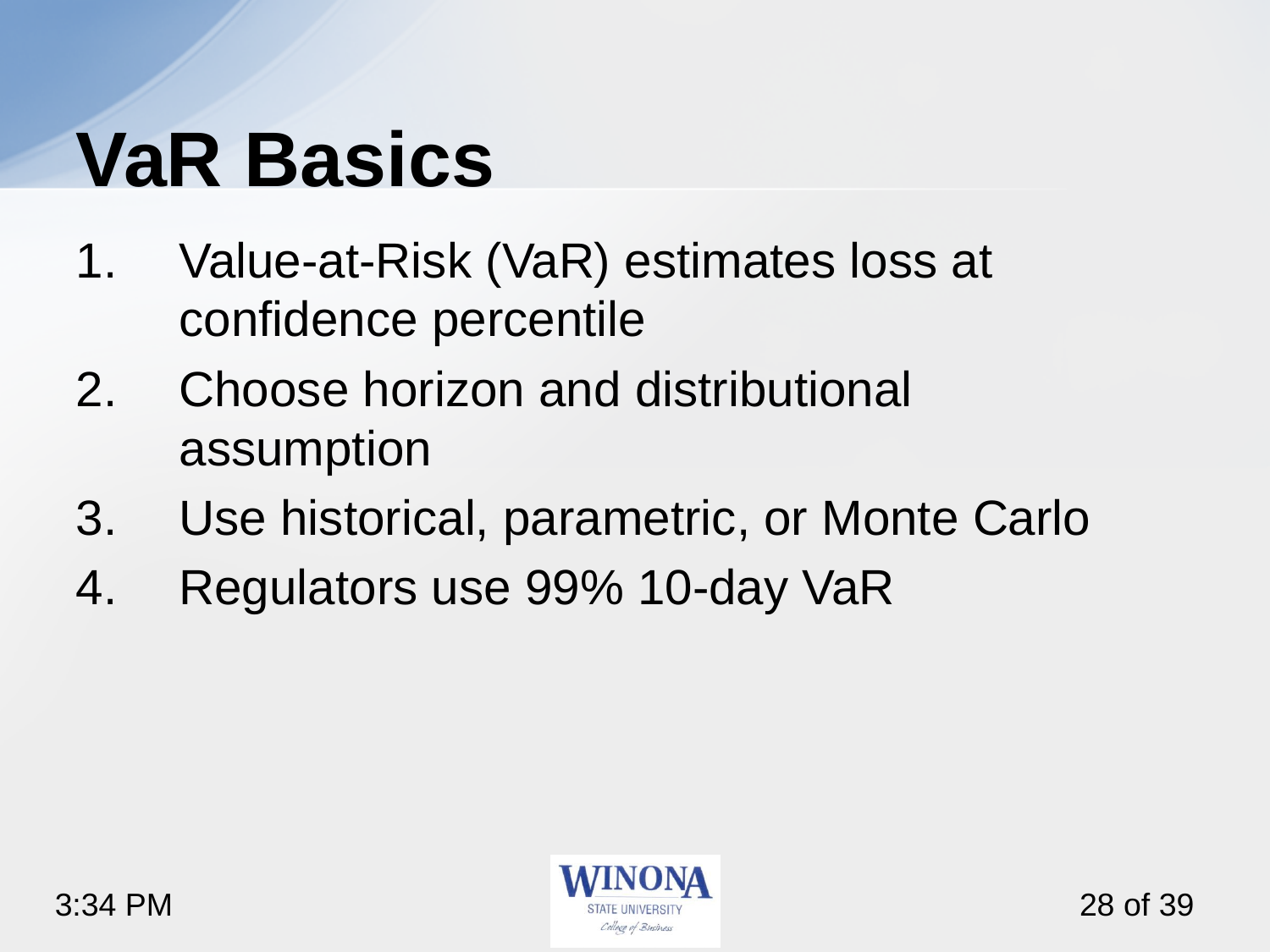

# VaR Basics
Value-at-Risk (VaR) estimates loss at confidence percentile
Choose horizon and distributional assumption
Use historical, parametric, or Monte Carlo
Regulators use 99% 10‑day VaR